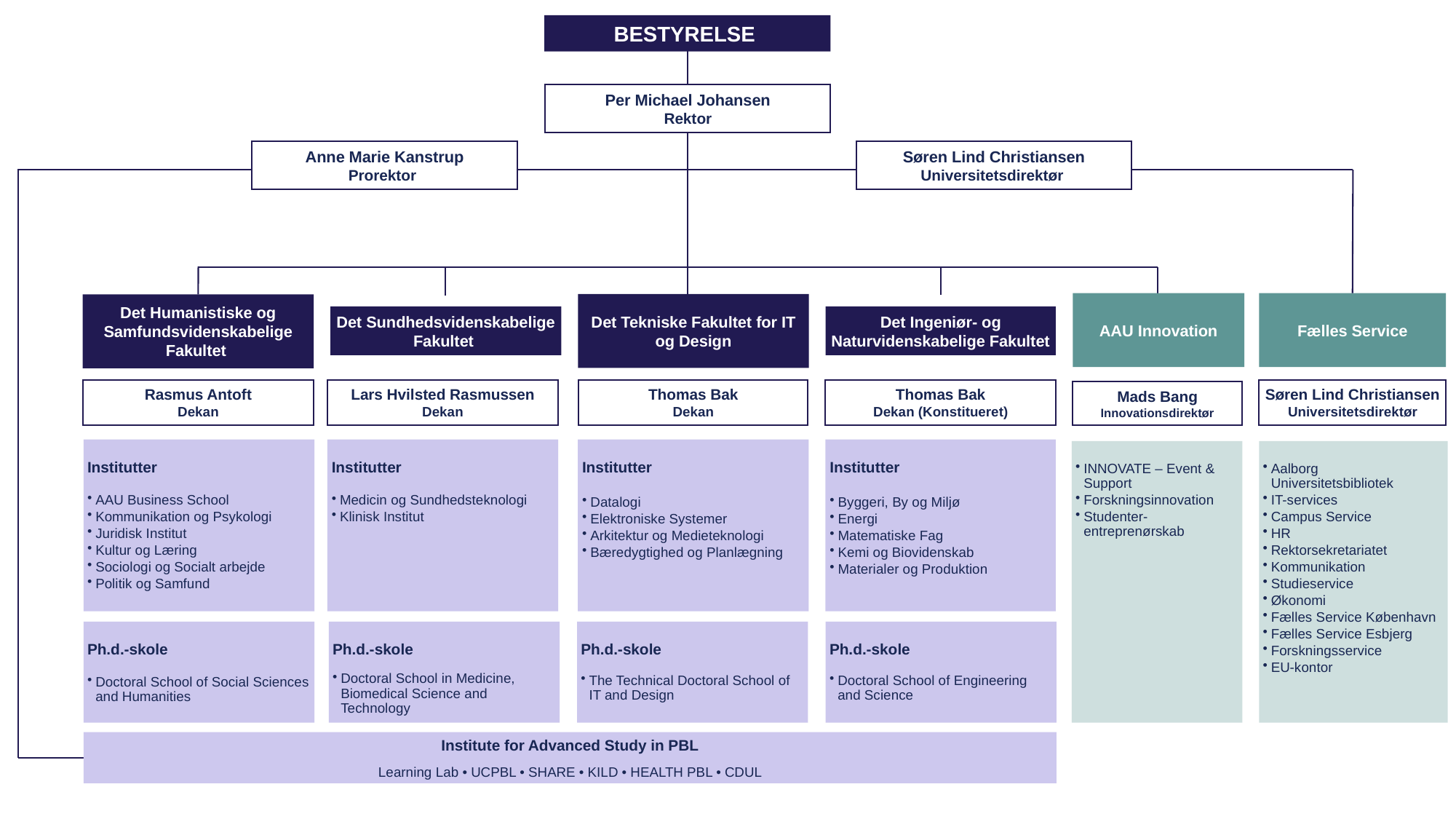

BESTYRELSE
Per Michael Johansen
Rektor
Anne Marie Kanstrup
Prorektor
Søren Lind Christiansen
Universitetsdirektør

AAU Innovation

Fælles Service

Det Sundhedsvidenskabelige Fakultet
Det Ingeniør- og Naturvidenskabelige Fakultet
Det Tekniske Fakultet for IT og Design
Det Humanistiske og Samfundsvidenskabelige Fakultet
Lars Hvilsted Rasmussen
Dekan
Thomas Bak
Dekan (Konstitueret)
Søren Lind Christiansen
Universitetsdirektør
Thomas Bak
Dekan
Rasmus Antoft
Dekan
Mads Bang
Innovationsdirektør

Institutter
Medicin og Sundhedsteknologi
Klinisk Institut

Institutter

Datalogi
Elektroniske Systemer
Arkitektur og Medieteknologi
Bæredygtighed og Planlægning

Institutter

Byggeri, By og Miljø
Energi
Matematiske Fag
Kemi og Biovidenskab
Materialer og Produktion

Institutter
AAU Business School
Kommunikation og Psykologi
Juridisk Institut
Kultur og Læring
Sociologi og Socialt arbejde
Politik og Samfund

INNOVATE – Event & Support
Forskningsinnovation
Studenter-entreprenørskab

Aalborg Universitetsbibliotek
IT-services
Campus Service
HR
Rektorsekretariatet
Kommunikation
Studieservice
Økonomi
Fælles Service København
Fælles Service Esbjerg
Forskningsservice
EU-kontor

Ph.d.-skole
Doctoral School of Social Sciences and Humanities

Ph.d.-skole

Doctoral School in Medicine, Biomedical Science and Technology

Ph.d.-skole
The Technical Doctoral School of IT and Design

Ph.d.-skole
Doctoral School of Engineering and Science
Institute for Advanced Study in PBL

Learning Lab • UCPBL • SHARE • KILD • HEALTH PBL • CDUL